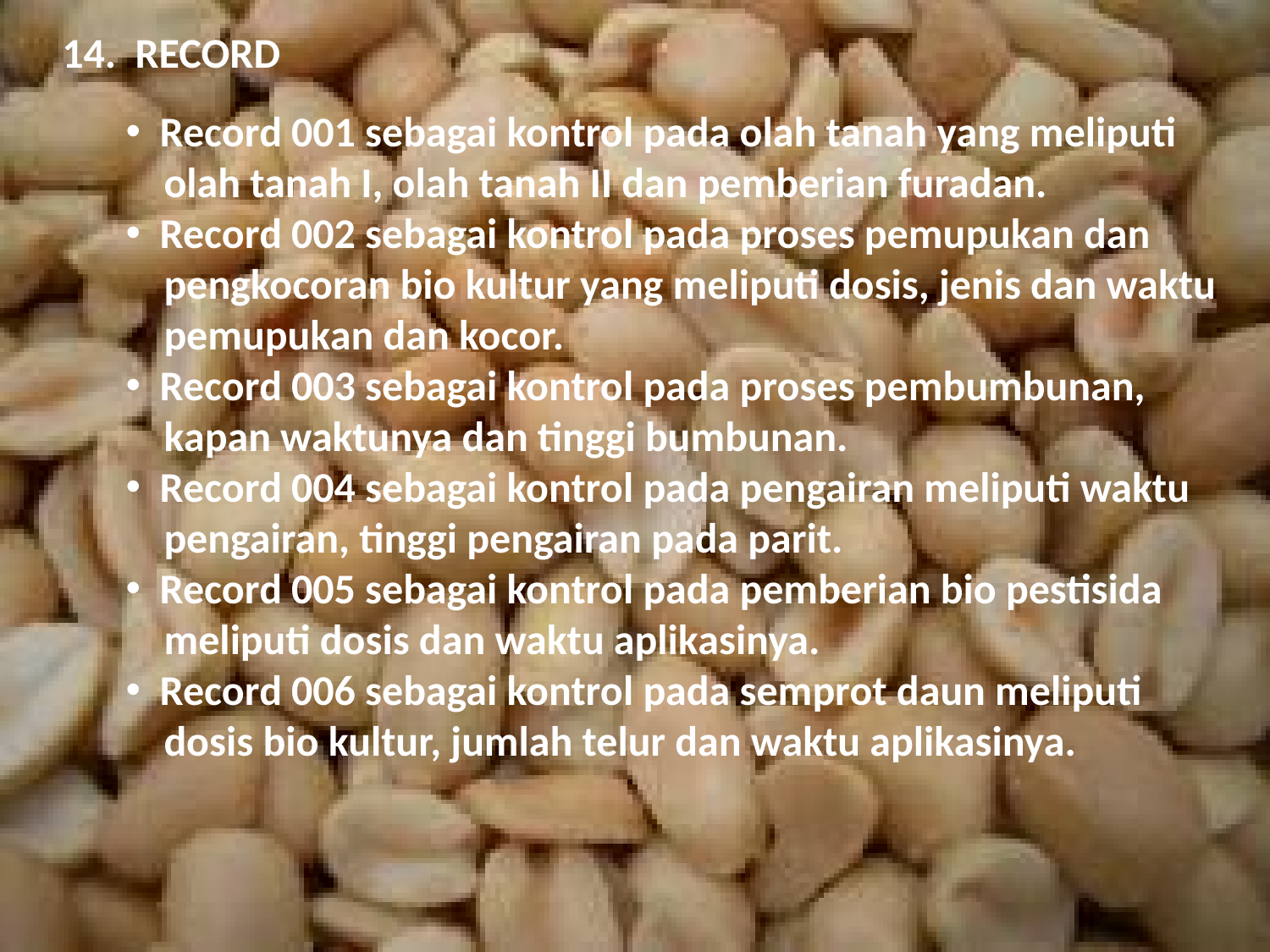

14.  RECORD
  Record 001 sebagai kontrol pada olah tanah yang meliputi
    olah tanah I, olah tanah II dan pemberian furadan.
  Record 002 sebagai kontrol pada proses pemupukan dan
    pengkocoran bio kultur yang meliputi dosis, jenis dan waktu
    pemupukan dan kocor.
  Record 003 sebagai kontrol pada proses pembumbunan,
    kapan waktunya dan tinggi bumbunan.
  Record 004 sebagai kontrol pada pengairan meliputi waktu
    pengairan, tinggi pengairan pada parit.
  Record 005 sebagai kontrol pada pemberian bio pestisida
    meliputi dosis dan waktu aplikasinya.
  Record 006 sebagai kontrol pada semprot daun meliputi
    dosis bio kultur, jumlah telur dan waktu aplikasinya.